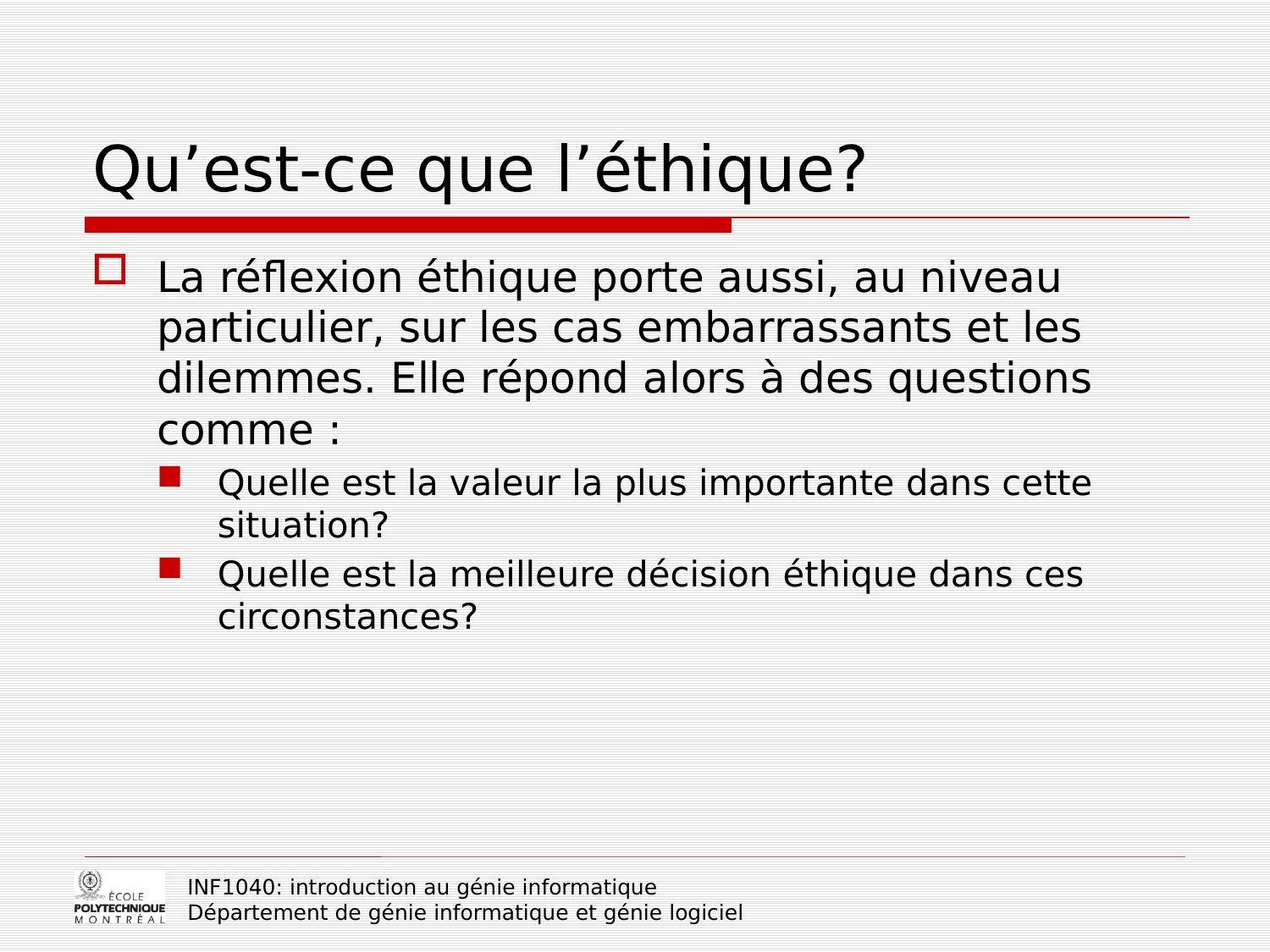

# Qu’est-ce que l’éthique?
La réflexion éthique porte aussi, au niveau particulier, sur les cas embarrassants et les dilemmes. Elle répond alors à des questions comme :
Quelle est la valeur la plus importante dans cette situation?
Quelle est la meilleure décision éthique dans ces circonstances?

INF1040: introduction au génie informatique
Département de génie informatique et génie logiciel